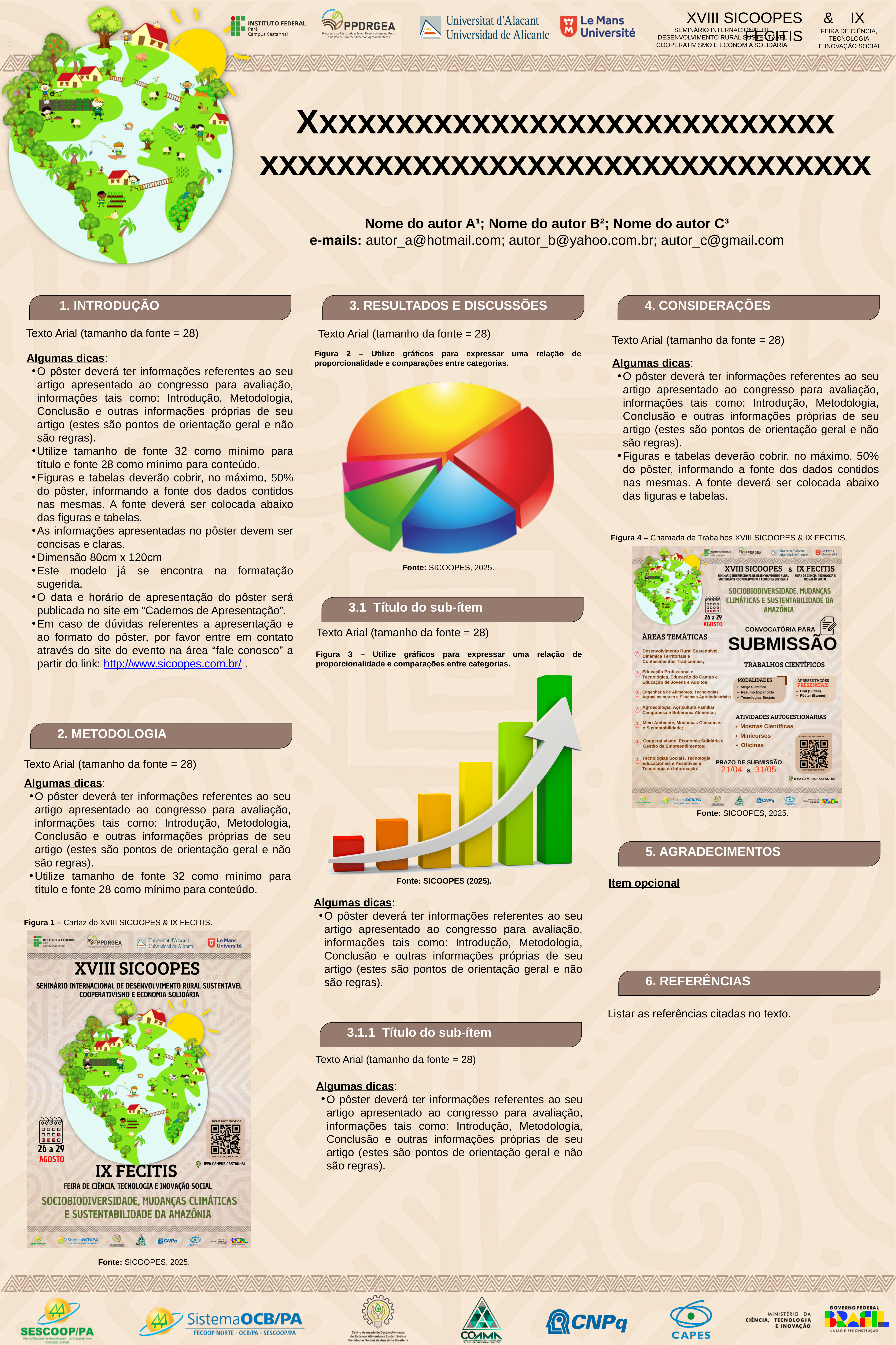

XVIII SICOOPES     &    IX FECITIS

SEMINÁRIO INTERNACIONAL DE DESENVOLVIMENTO RURAL SUSTENTÁVEL COOPERATIVISMO E ECONOMIA SOLIDÁRIA

FEIRA DE CIÊNCIA, TECNOLOGIA
 E INOVAÇÃO SOCIAL

Xxxxxxxxxxxxxxxxxxxxxxxxxxxx
xxxxxxxxxxxxxxxxxxxxxxxxxxxxxxxx

Nome do autor A¹; Nome do autor B²; Nome do autor C³
e-mails: autor_a@hotmail.com; autor_b@yahoo.com.br; autor_c@gmail.com

3. RESULTADOS E DISCUSSÕES

4. CONSIDERAÇÕES

1. INTRODUÇÃO

Texto Arial (tamanho da fonte = 28)

Texto Arial (tamanho da fonte = 28)

Texto Arial (tamanho da fonte = 28)

Figura 2 – Utilize gráficos para expressar uma relação de proporcionalidade e comparações entre categorias.

Algumas dicas:
O pôster deverá ter informações referentes ao seu artigo apresentado ao congresso para avaliação, informações tais como: Introdução, Metodologia, Conclusão e outras informações próprias de seu artigo (estes são pontos de orientação geral e não são regras).
Utilize tamanho de fonte 32 como mínimo para título e fonte 28 como mínimo para conteúdo.
Figuras e tabelas deverão cobrir, no máximo, 50% do pôster, informando a fonte dos dados contidos nas mesmas. A fonte deverá ser colocada abaixo das figuras e tabelas.
As informações apresentadas no pôster devem ser concisas e claras.
Dimensão 80cm x 120cm
Este modelo já se encontra na formatação sugerida.
O data e horário de apresentação do pôster será publicada no site em “Cadernos de Apresentação”.
Em caso de dúvidas referentes a apresentação e ao formato do pôster, por favor entre em contato através do site do evento na área “fale conosco” a partir do link: http://www.sicoopes.com.br/ .

Algumas dicas:
O pôster deverá ter informações referentes ao seu artigo apresentado ao congresso para avaliação, informações tais como: Introdução, Metodologia, Conclusão e outras informações próprias de seu artigo (estes são pontos de orientação geral e não são regras).
Figuras e tabelas deverão cobrir, no máximo, 50% do pôster, informando a fonte dos dados contidos nas mesmas. A fonte deverá ser colocada abaixo das figuras e tabelas.

Figura 4 – Chamada de Trabalhos XVIII SICOOPES & IX FECITIS.

Fonte: SICOOPES, 2025.

3.1  Título do sub-ítem

Texto Arial (tamanho da fonte = 28)

Figura 3 – Utilize gráficos para expressar uma relação de proporcionalidade e comparações entre categorias.

2. METODOLOGIA

Texto Arial (tamanho da fonte = 28)

Algumas dicas:
O pôster deverá ter informações referentes ao seu artigo apresentado ao congresso para avaliação, informações tais como: Introdução, Metodologia, Conclusão e outras informações próprias de seu artigo (estes são pontos de orientação geral e não são regras).
Utilize tamanho de fonte 32 como mínimo para título e fonte 28 como mínimo para conteúdo.

Fonte: SICOOPES, 2025.

5. AGRADECIMENTOS

Fonte: SICOOPES (2025).

Item opcional

Algumas dicas:
O pôster deverá ter informações referentes ao seu artigo apresentado ao congresso para avaliação, informações tais como: Introdução, Metodologia, Conclusão e outras informações próprias de seu artigo (estes são pontos de orientação geral e não são regras).

Figura 1 – Cartaz do XVIII SICOOPES & IX FECITIS.

6. REFERÊNCIAS

Listar as referências citadas no texto.

3.1.1  Título do sub-ítem

Texto Arial (tamanho da fonte = 28)

Algumas dicas:
O pôster deverá ter informações referentes ao seu artigo apresentado ao congresso para avaliação, informações tais como: Introdução, Metodologia, Conclusão e outras informações próprias de seu artigo (estes são pontos de orientação geral e não são regras).

Fonte: SICOOPES, 2025.